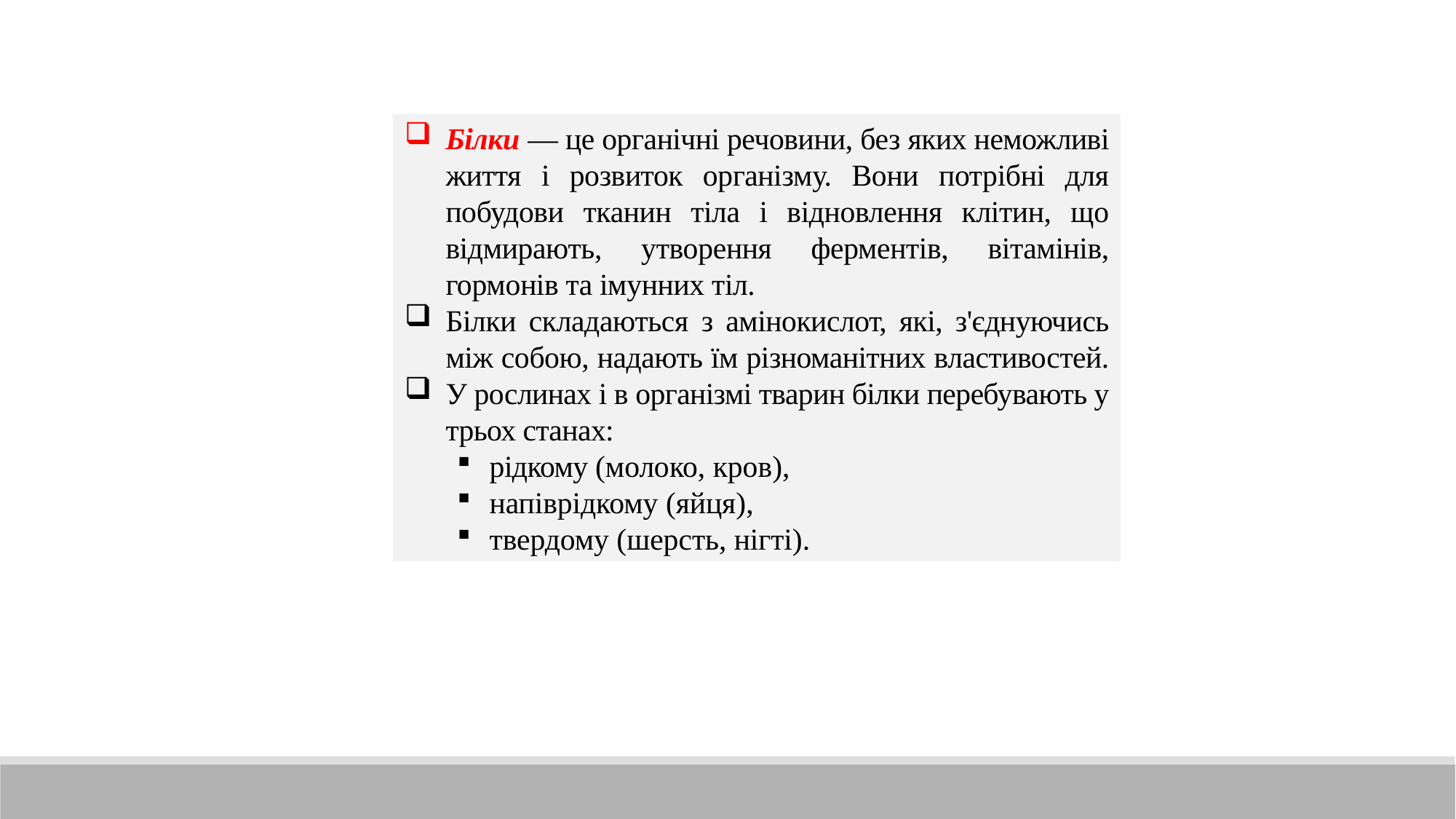

Білки — це органічні речовини, без яких неможливі життя і розвиток органі­зму. Вони потрібні для побудови тканин тіла і відновлення клітин, що відмира­ють, утворення ферментів, вітамінів, гормонів та імунних тіл.
Білки складаються з амінокислот, які, з'єднуючись між собою, надають їм різноманітних властивос­тей.
У рослинах і в організмі тварин білки перебувають у трьох станах:
рідкому (молоко, кров),
напіврідкому (яйця),
твердому (шерсть, нігті).